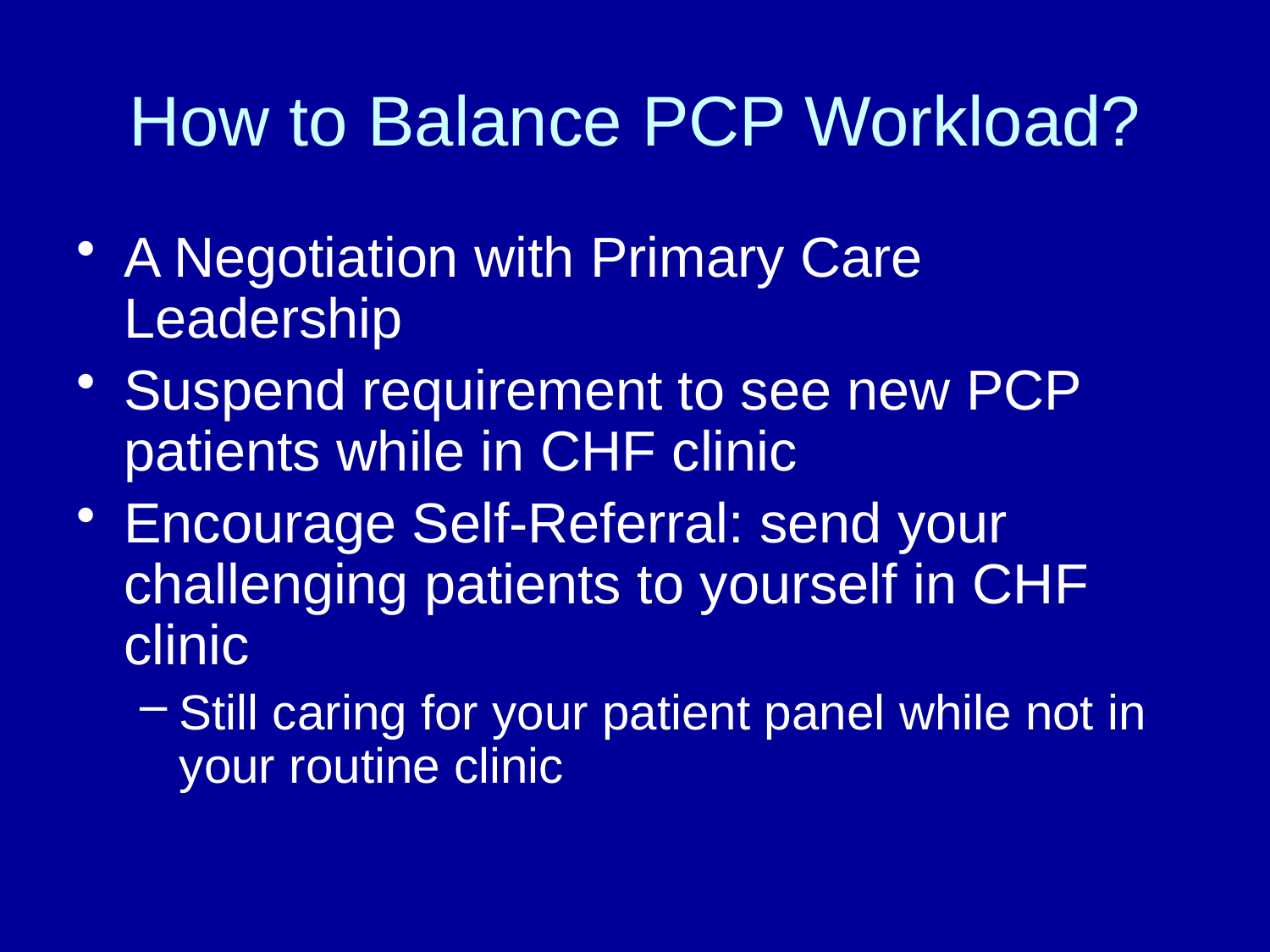

# How to Balance PCP Workload?
A Negotiation with Primary Care Leadership
Suspend requirement to see new PCP patients while in CHF clinic
Encourage Self-Referral: send your challenging patients to yourself in CHF clinic
Still caring for your patient panel while not in your routine clinic